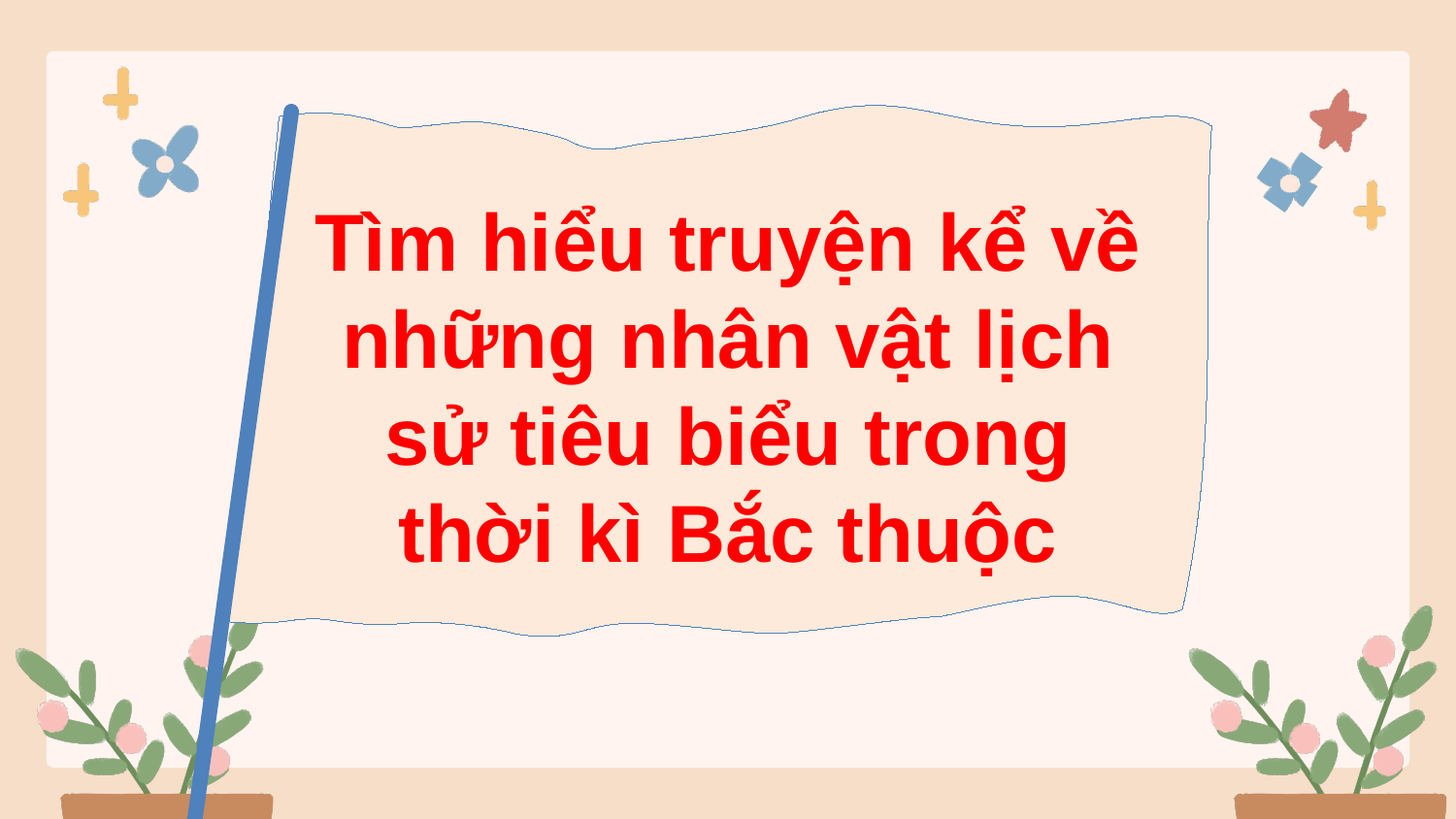

Tìm hiểu truyện kể về những nhân vật lịch sử tiêu biểu trong thời kì Bắc thuộc